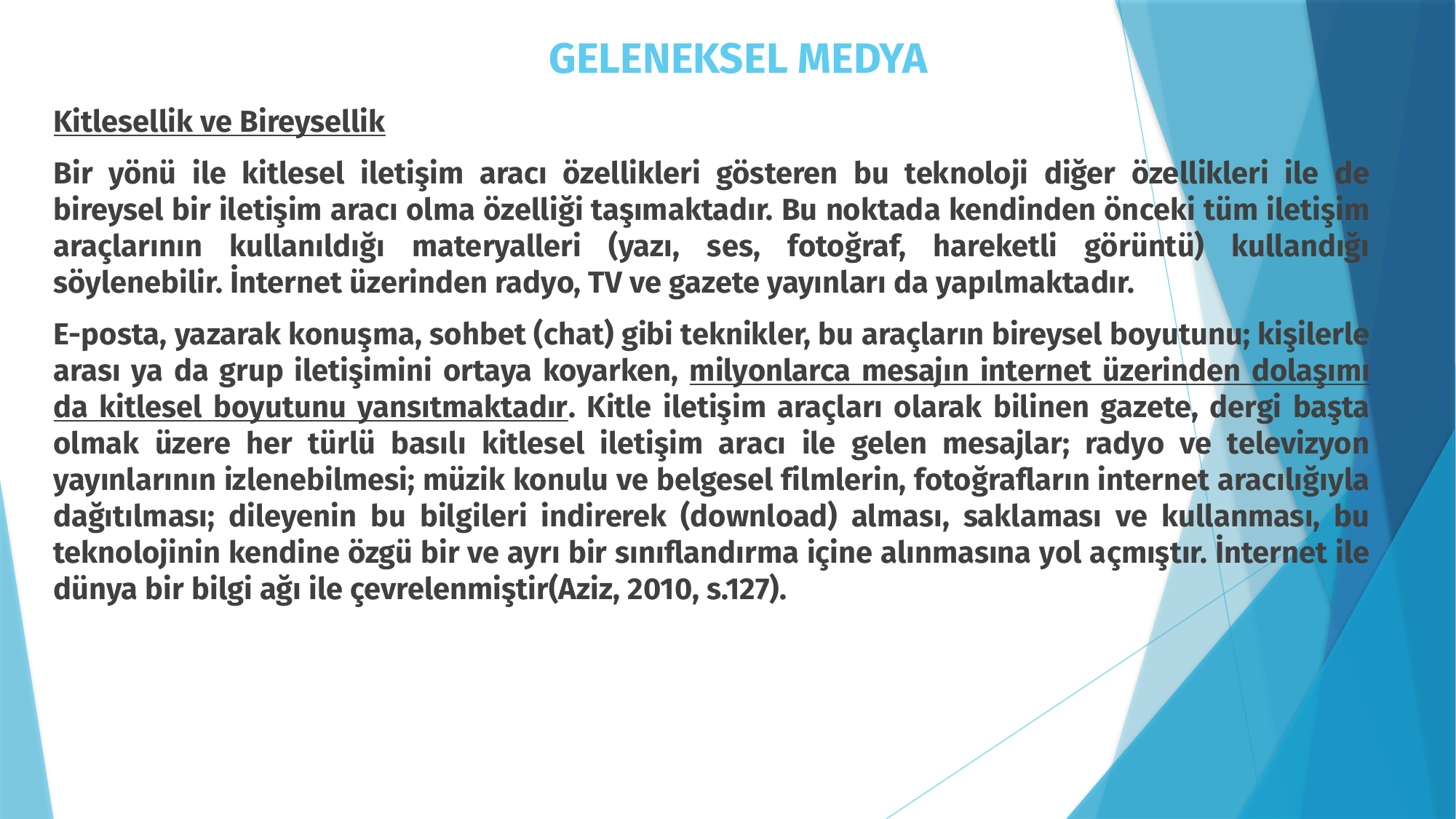

# GELENEKSEL MEDYA
Kitlesellik ve Bireysellik
Bir yönü ile kitlesel iletişim aracı özellikleri gösteren bu teknoloji diğer özellikleri ile de bireysel bir iletişim aracı olma özelliği taşımaktadır. Bu noktada kendinden önceki tüm iletişim araçlarının kullanıldığı materyalleri (yazı, ses, fotoğraf, hareketli görüntü) kullandığı söylenebilir. İnternet üzerinden radyo, TV ve gazete yayınları da yapılmaktadır.
E-posta, yazarak konuşma, sohbet (chat) gibi teknikler, bu araçların bireysel boyutunu; kişilerle arası ya da grup iletişimini ortaya koyarken, milyonlarca mesajın internet üzerinden dolaşımı da kitlesel boyutunu yansıtmaktadır. Kitle iletişim araçları olarak bilinen gazete, dergi başta olmak üzere her türlü basılı kitlesel iletişim aracı ile gelen mesajlar; radyo ve televizyon yayınlarının izlenebilmesi; müzik konulu ve belgesel filmlerin, fotoğrafların internet aracılığıyla dağıtılması; dileyenin bu bilgileri indirerek (download) alması, saklaması ve kullanması, bu teknolojinin kendine özgü bir ve ayrı bir sınıflandırma içine alınmasına yol açmıştır. İnternet ile dünya bir bilgi ağı ile çevrelenmiştir(Aziz, 2010, s.127).